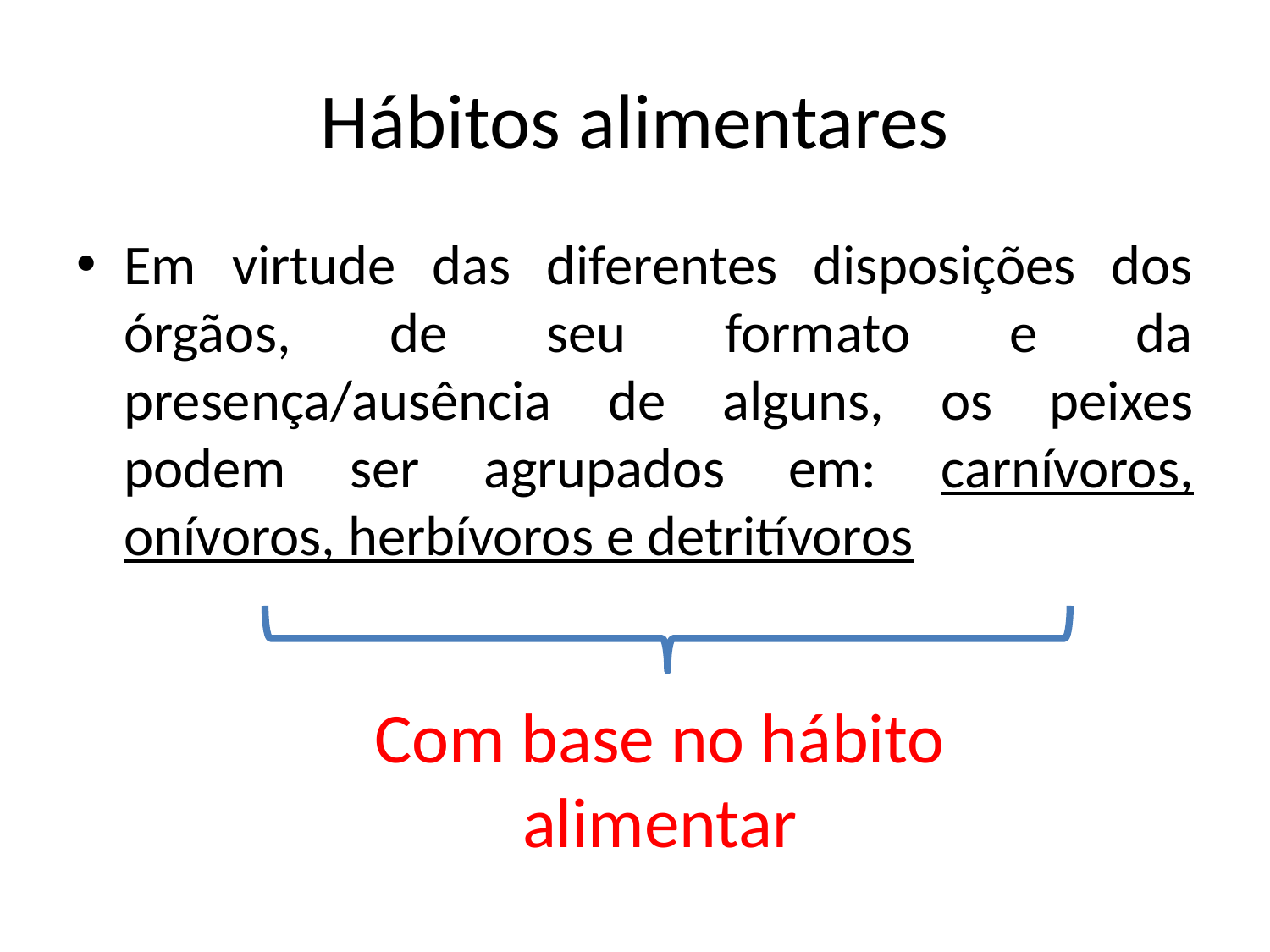

# Hábitos alimentares
Em virtude das diferentes disposições dos órgãos, de seu formato e da presença/ausência de alguns, os peixes podem ser agrupados em: carnívoros, onívoros, herbívoros e detritívoros

Com base no hábito alimentar